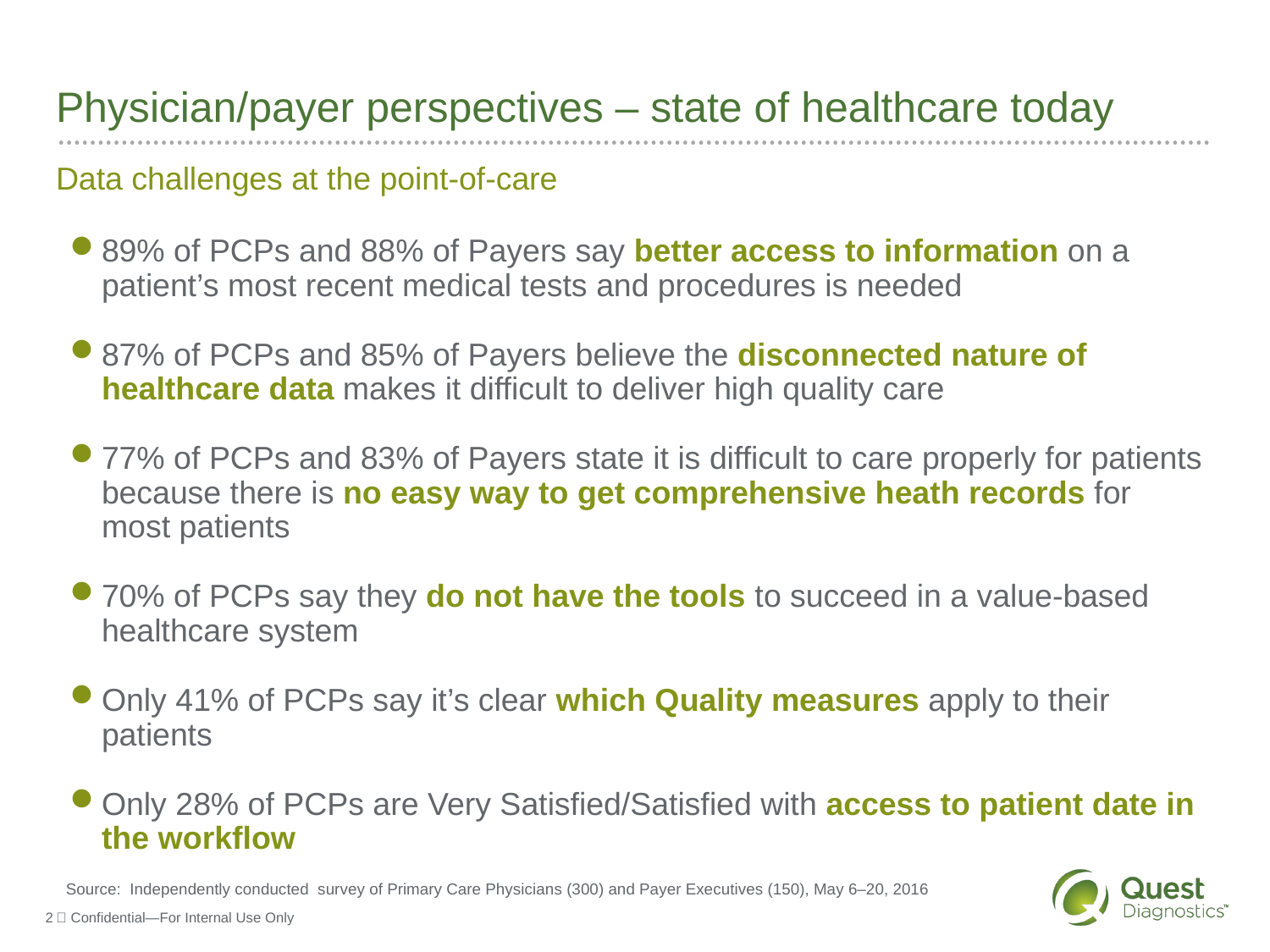

# Physician/payer perspectives – state of healthcare today
Data challenges at the point-of-care
89% of PCPs and 88% of Payers say better access to information on a patient’s most recent medical tests and procedures is needed
87% of PCPs and 85% of Payers believe the disconnected nature of healthcare data makes it difficult to deliver high quality care
77% of PCPs and 83% of Payers state it is difficult to care properly for patients because there is no easy way to get comprehensive heath records for most patients
70% of PCPs say they do not have the tools to succeed in a value-based healthcare system
Only 41% of PCPs say it’s clear which Quality measures apply to their patients
Only 28% of PCPs are Very Satisfied/Satisfied with access to patient date in the workflow
Source:  Independently conducted  survey of Primary Care Physicians (300) and Payer Executives (150), May 6–20, 2016